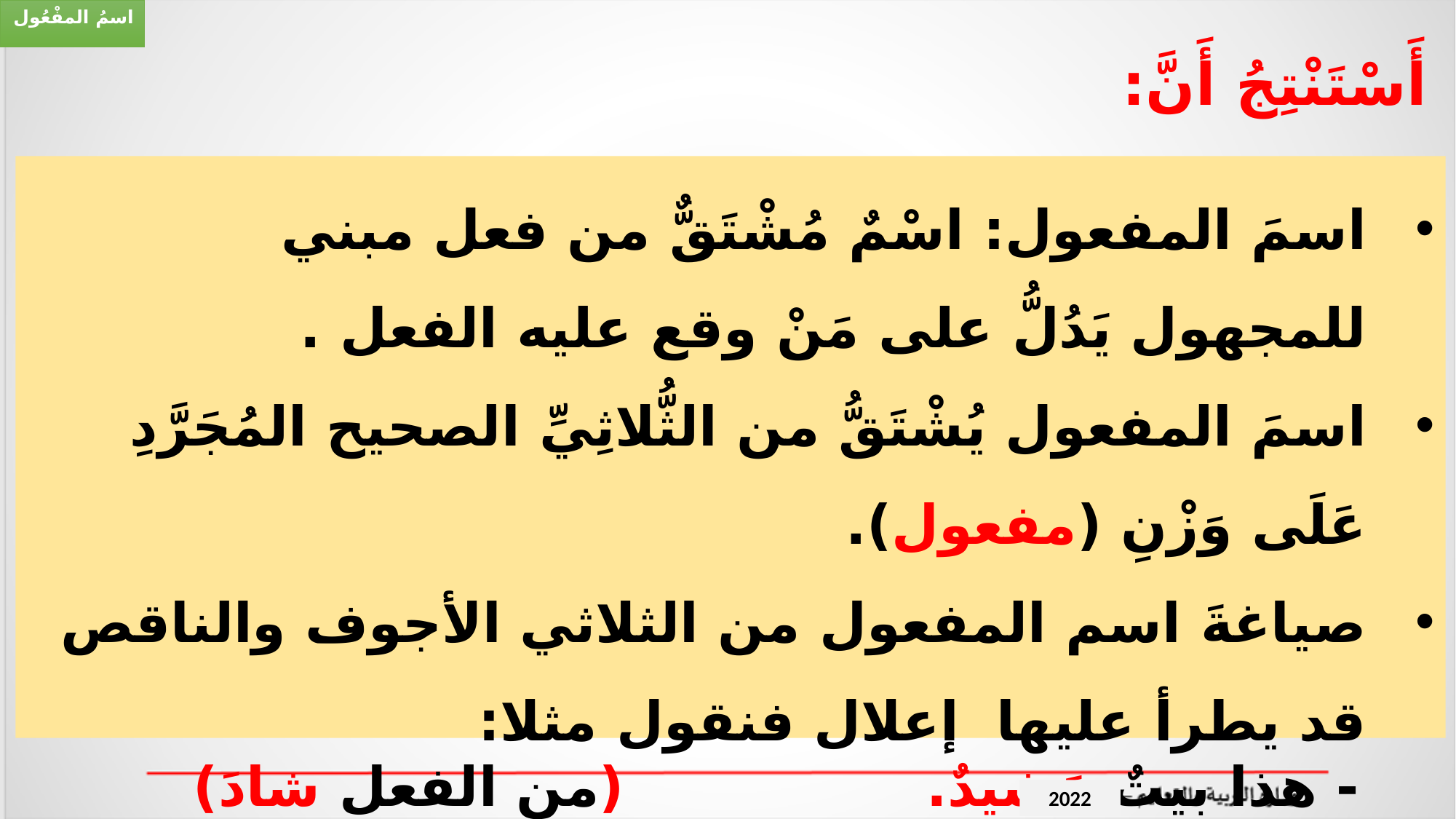

اسمُ المفْعُول
أَسْتَنْتِجُ أَنَّ:
اسمَ المفعول: اسْمٌ مُشْتَقٌّ من فعل مبني للمجهول يَدُلُّ على مَنْ وقع عليه الفعل .
اسمَ المفعول يُشْتَقُّ من الثُّلاثِيِّ الصحيح المُجَرَّدِ عَلَى وَزْنِ (مفعول).
صياغةَ اسم المفعول من الثلاثي الأجوف والناقص قد يطرأ عليها  إعلال فنقول مثلا:
    - هذا بيتٌ مَشيدٌ.                (من الفعل شادَ)
    - رمضانُ شهرٌ مَصومٌ.       (من الفعل صامَ)
   - هذا أمرٌ مَرجوٌّ.                  (من الفعل رجا)
   - هذا نباتٌ مَسقِيٌّ.             (من الفعل سقى)

2022